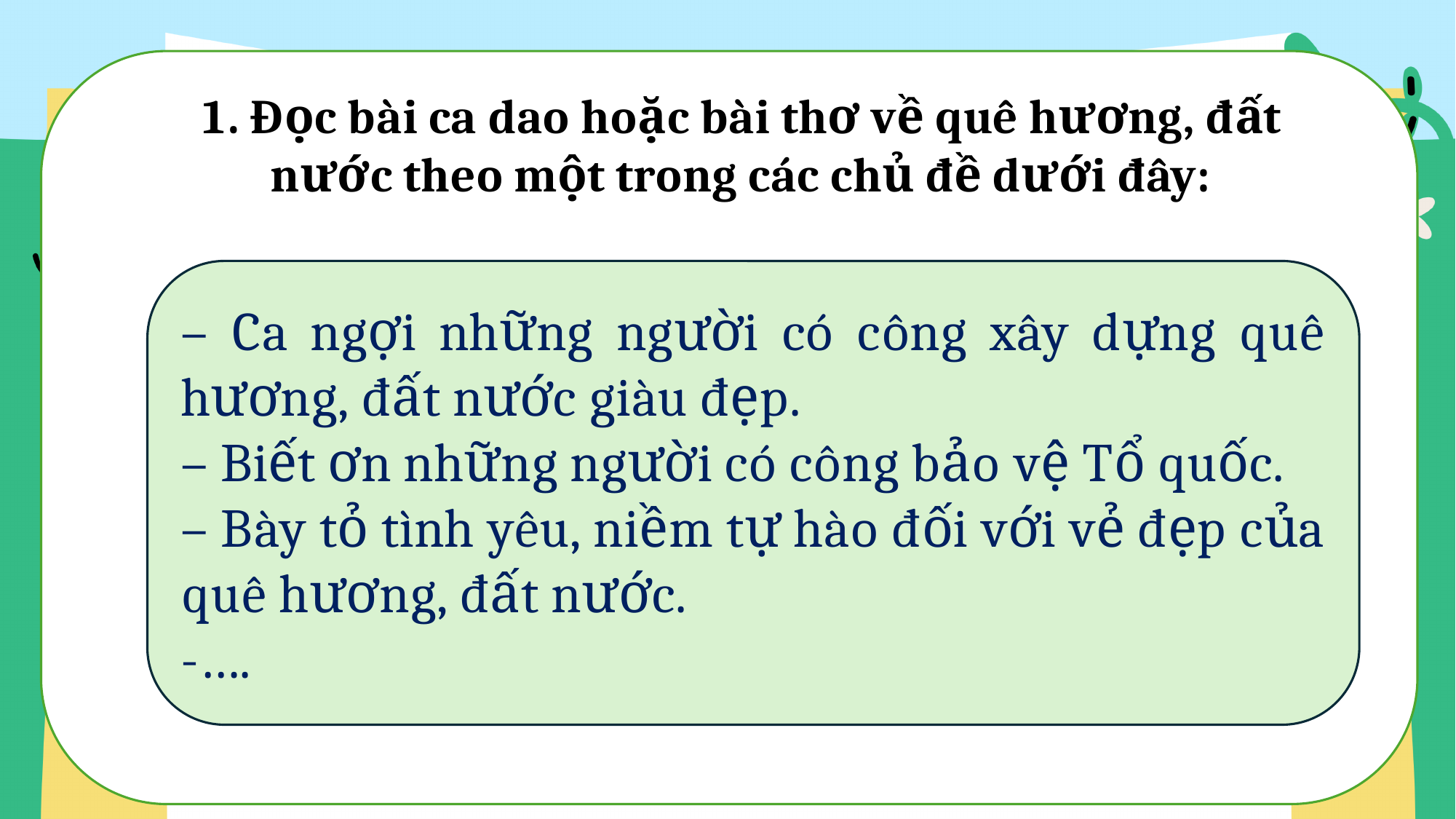

1. Đọc bài ca dao hoặc bài thơ về quê hương, đất nước theo một trong các chủ đề dưới đây:
– Ca ngợi những người có công xây dựng quê hương, đất nước giàu đẹp.
– Biết ơn những người có công bảo vệ Tổ quốc.
– Bày tỏ tình yêu, niềm tự hào đối với vẻ đẹp của quê hương, đất nước.
-….